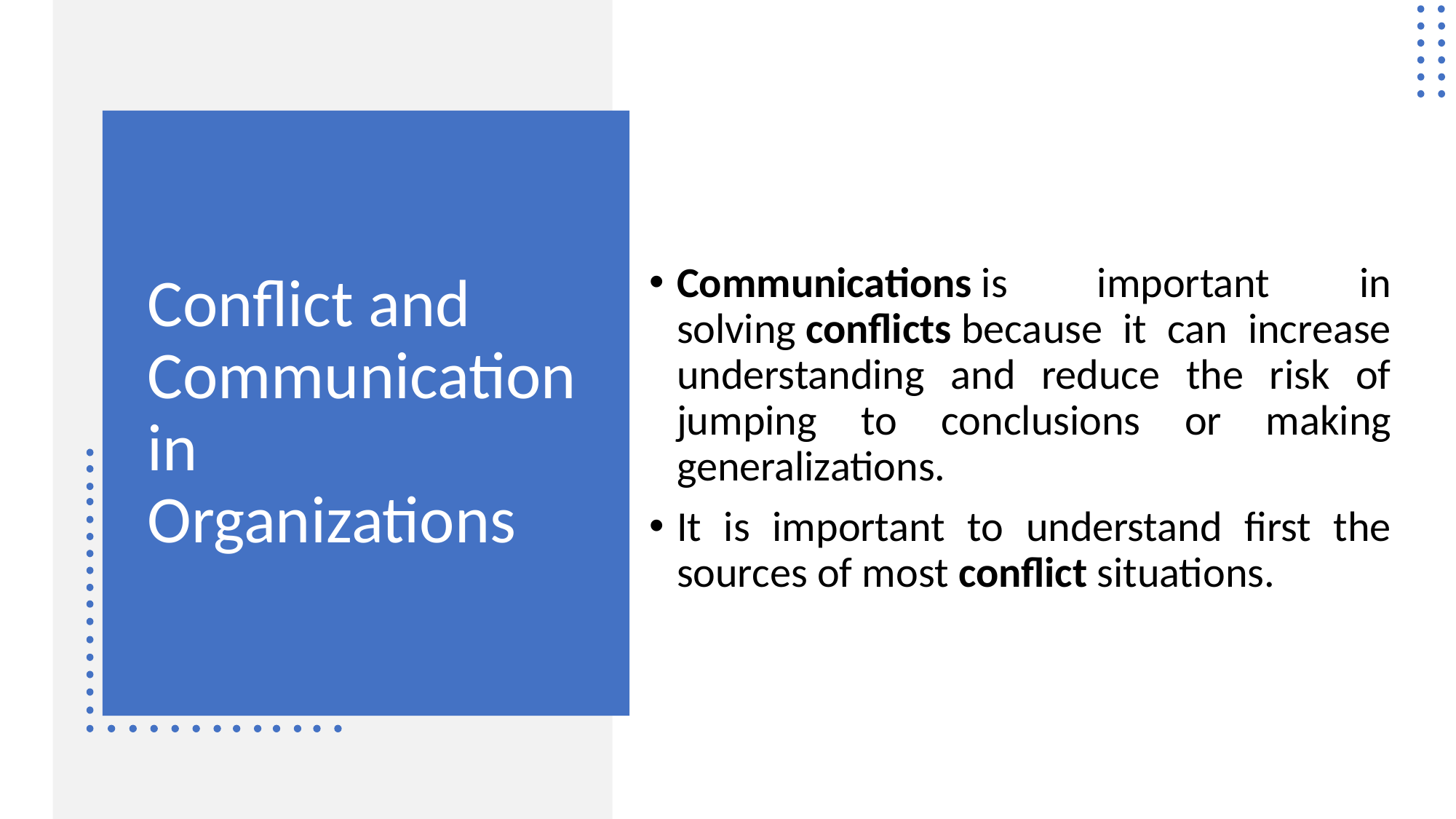

Communications is important in solving conflicts because it can increase understanding and reduce the risk of jumping to conclusions or making generalizations.
It is important to understand first the sources of most conflict situations.
# Conflict and Communication in Organizations